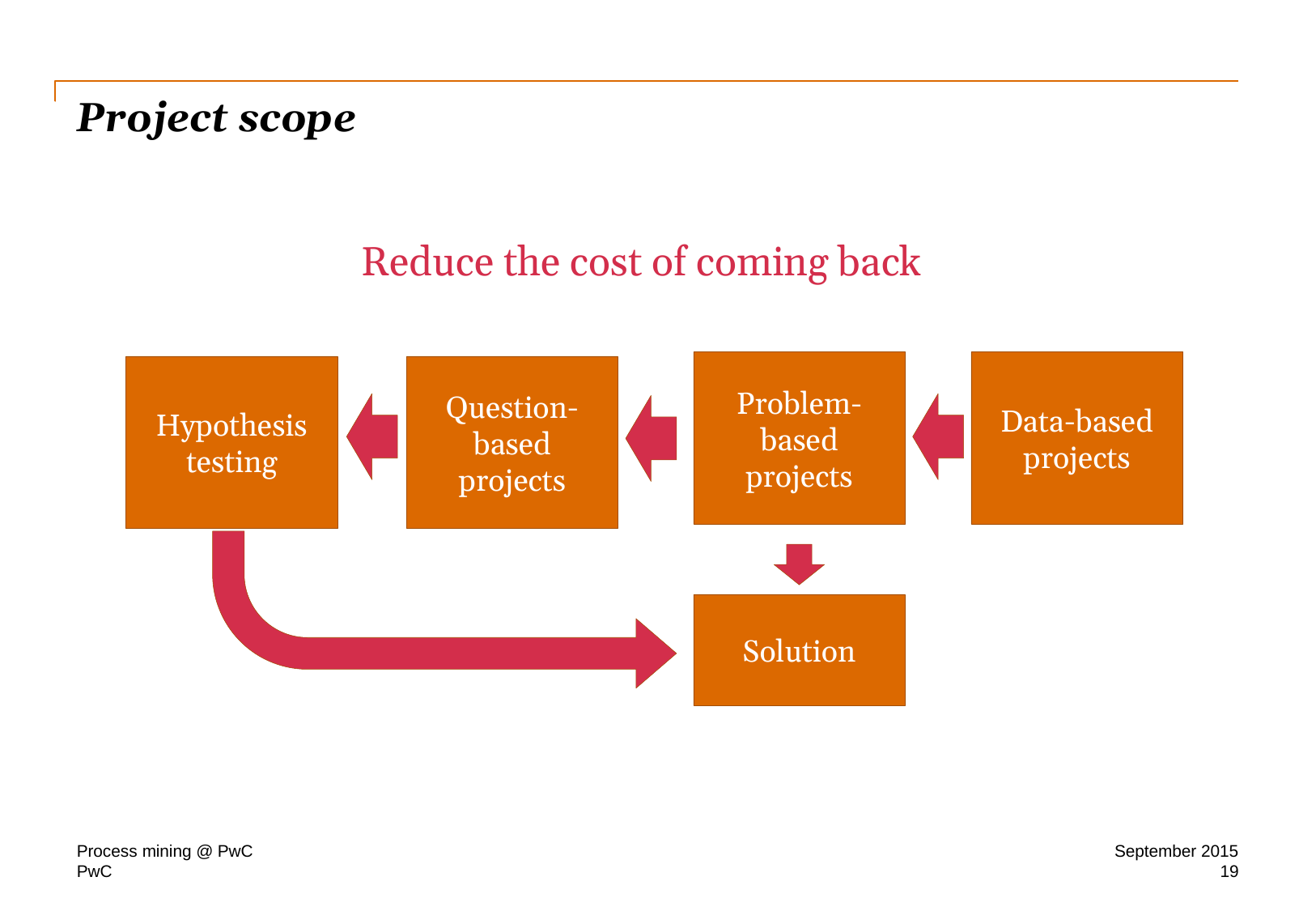

# Project scope
Reduce the cost of coming back
Problem-based projects
Data-based projects
Hypothesis testing
Question-based projects

Solution
Process mining @ PwC
September 2015
19